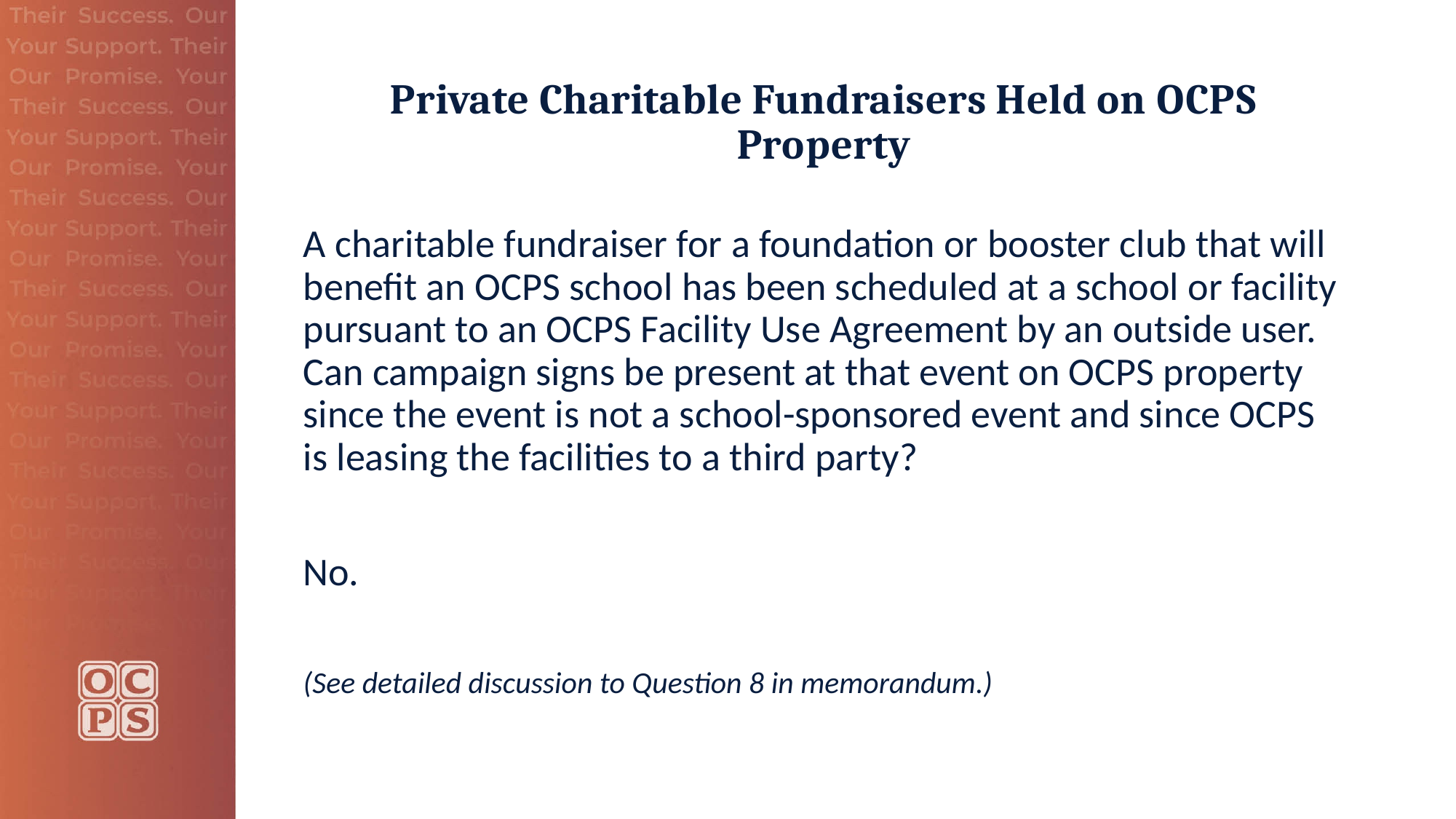

# Private Charitable Fundraisers Held on OCPS Property
A charitable fundraiser for a foundation or booster club that will benefit an OCPS school has been scheduled at a school or facility pursuant to an OCPS Facility Use Agreement by an outside user.  Can campaign signs be present at that event on OCPS property since the event is not a school-sponsored event and since OCPS is leasing the facilities to a third party?

No.

(See detailed discussion to Question 8 in memorandum.)